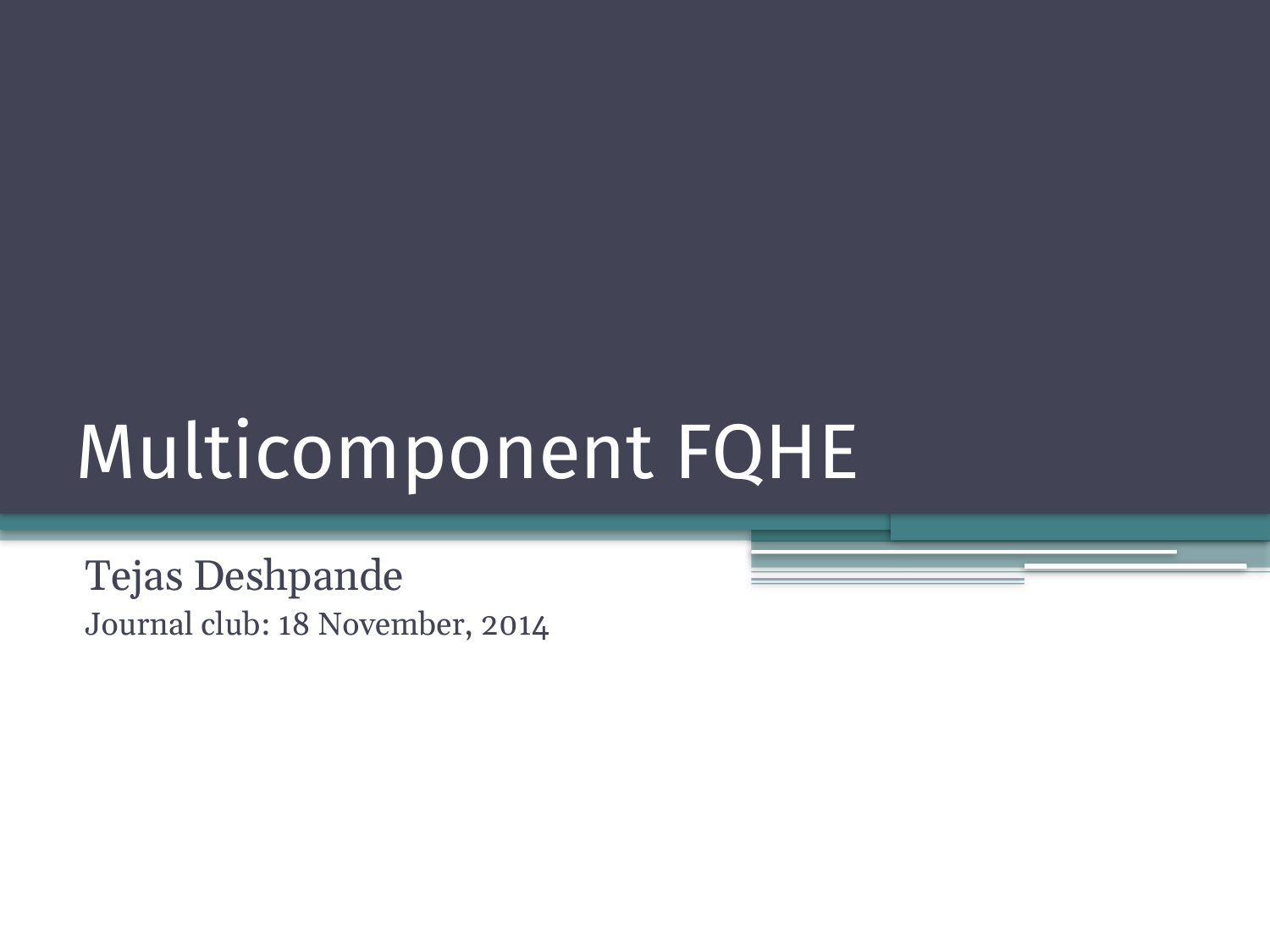

# Multicomponent FQHE
Tejas Deshpande
Journal club: 18 November, 2014